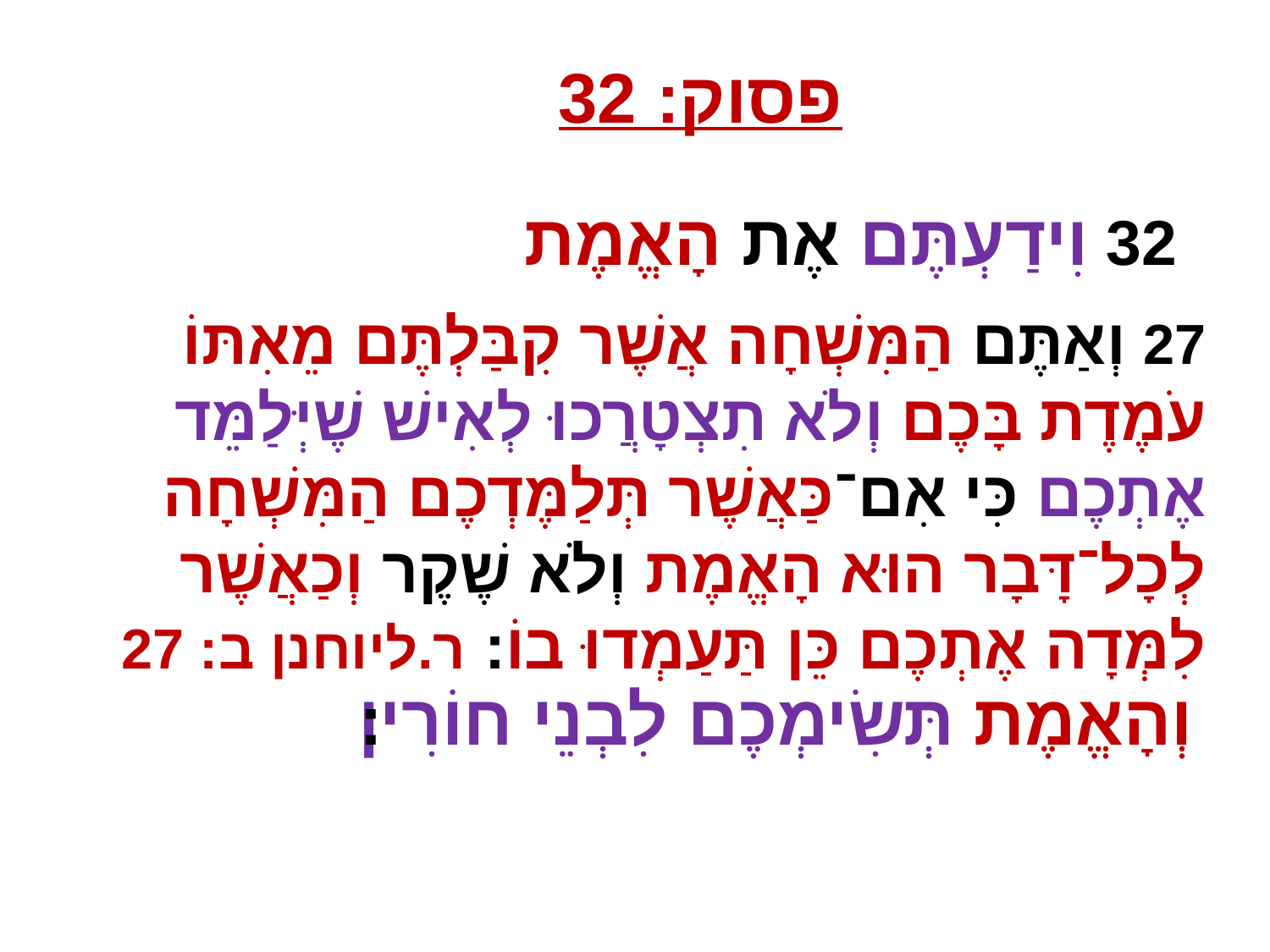

פסוק: 32
32 וִידַעְתֶּם אֶת הָאֱמֶת
27 וְאַתֶּם הַמִּשְׁחָה אֲשֶׁר קִבַּלְתֶּם מֵאִתּוֹ עֹמֶדֶת בָּכֶם וְלֹא תִצְטָרֲכוּ לְאִישׁ שֶׁיְּלַמֵּד אֶתְכֶם כִּי אִם־כַּאֲשֶׁר תְּלַמֶּדְכֶם הַמִּשְׁחָה לְכָל־דָּבָר הוּא הָאֱמֶת וְלֹא שֶׁקֶר וְכַאֲשֶׁר לִמְּדָה אֶתְכֶם כֵּן תַּעַמְדוּ בוֹ: ר.ליוחנן ב: 27
וְהָאֱמֶת תְּשִׂימְכֶם לִבְנֵי חוֹרִין׃